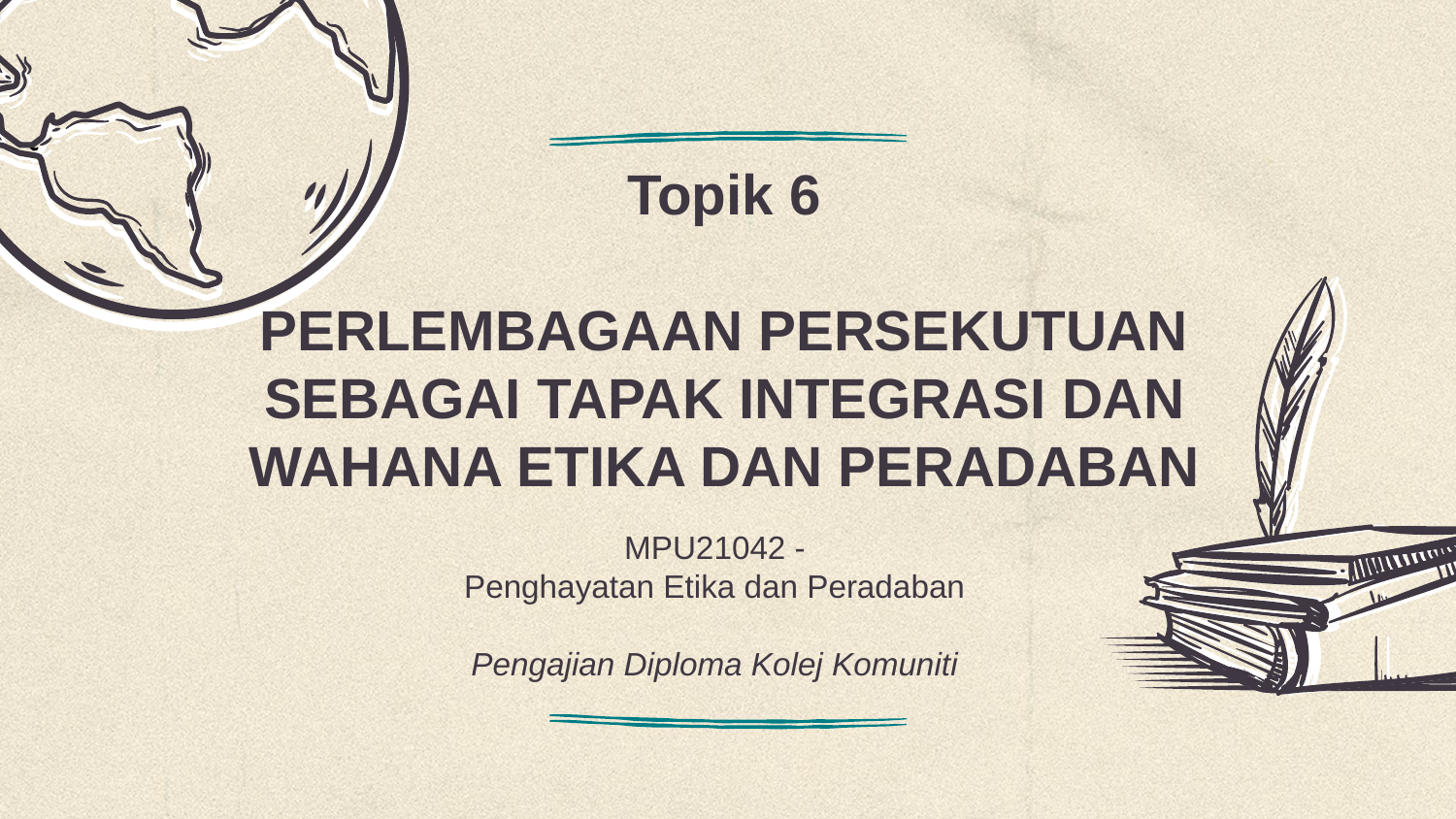

# Topik 6

PERLEMBAGAAN PERSEKUTUAN SEBAGAI TAPAK INTEGRASI DAN WAHANA ETIKA DAN PERADABAN

MPU21042 -
Penghayatan Etika dan Peradaban

Pengajian Diploma Kolej Komuniti